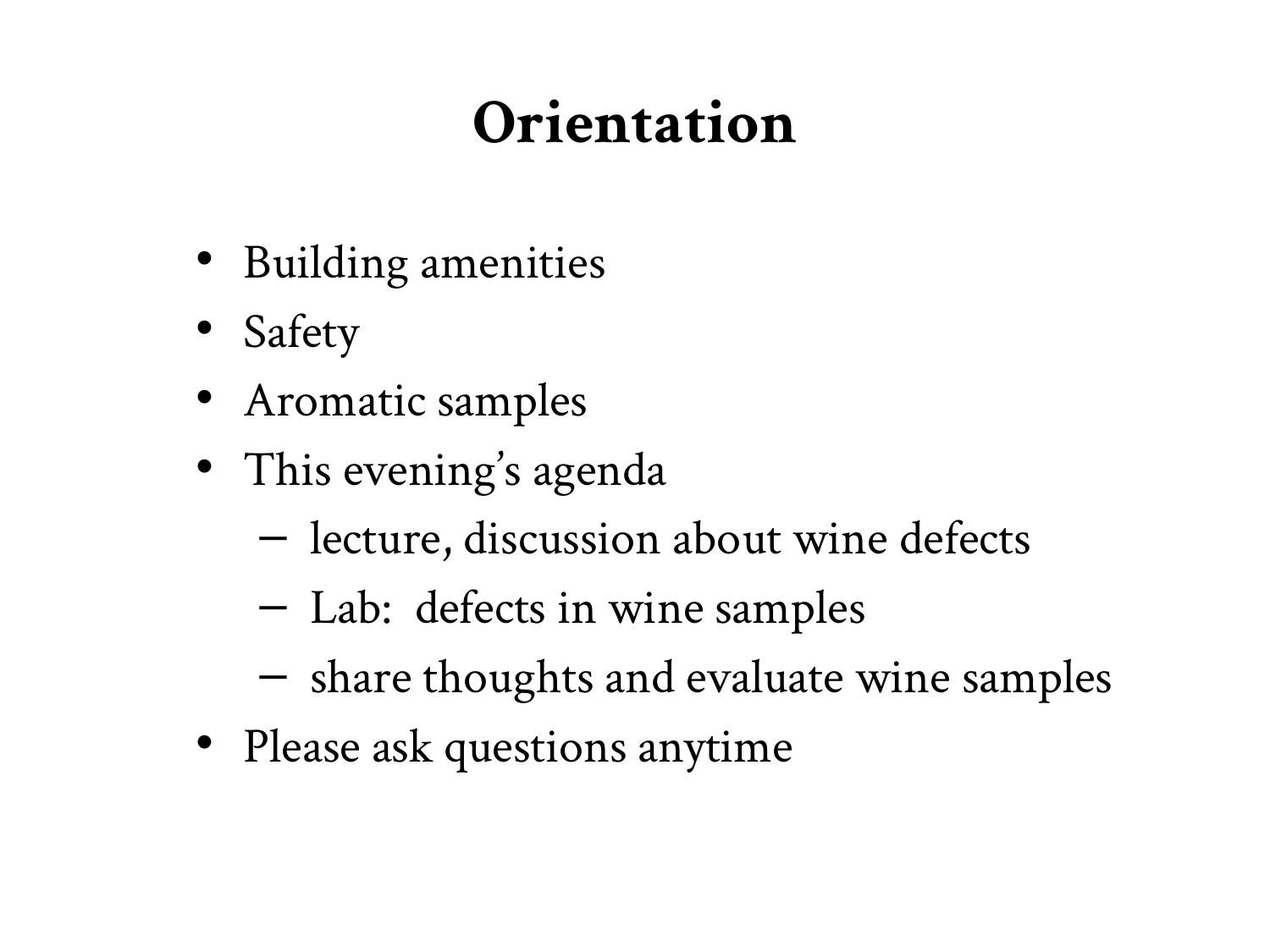

# Orientation
Building amenities
Safety
Aromatic samples
This evening’s agenda
 lecture, discussion about wine defects
 Lab:  defects in wine samples
 share thoughts and evaluate wine samples
Please ask questions anytime